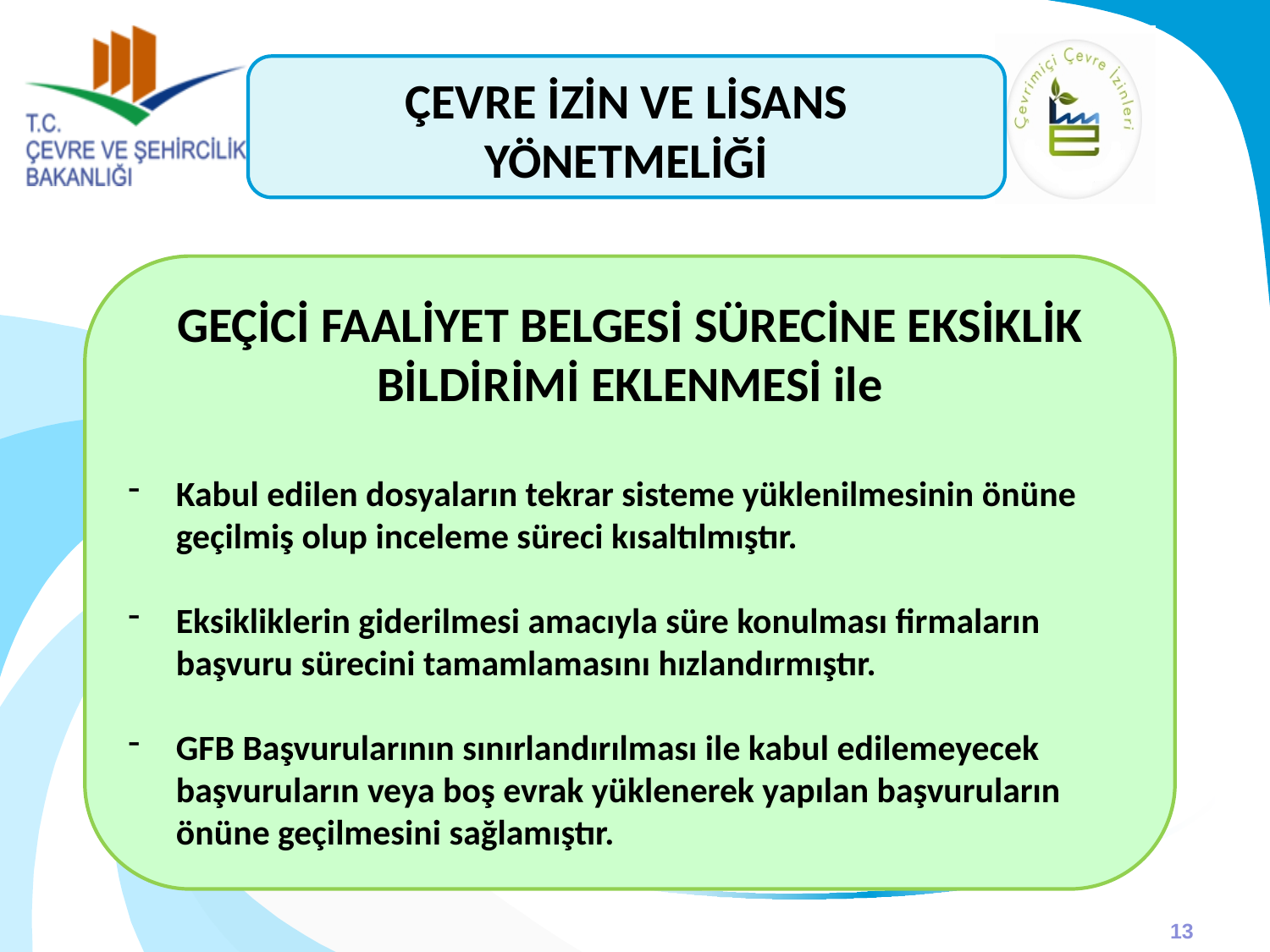

ÇEVRE İZİN VE LİSANS YÖNETMELİĞİ
GEÇİCİ FAALİYET BELGESİ SÜRECİNE EKSİKLİK BİLDİRİMİ EKLENMESİ ile

Kabul edilen dosyaların tekrar sisteme yüklenilmesinin önüne geçilmiş olup inceleme süreci kısaltılmıştır.

Eksikliklerin giderilmesi amacıyla süre konulması firmaların başvuru sürecini tamamlamasını hızlandırmıştır.

GFB Başvurularının sınırlandırılması ile kabul edilemeyecek başvuruların veya boş evrak yüklenerek yapılan başvuruların önüne geçilmesini sağlamıştır.
13